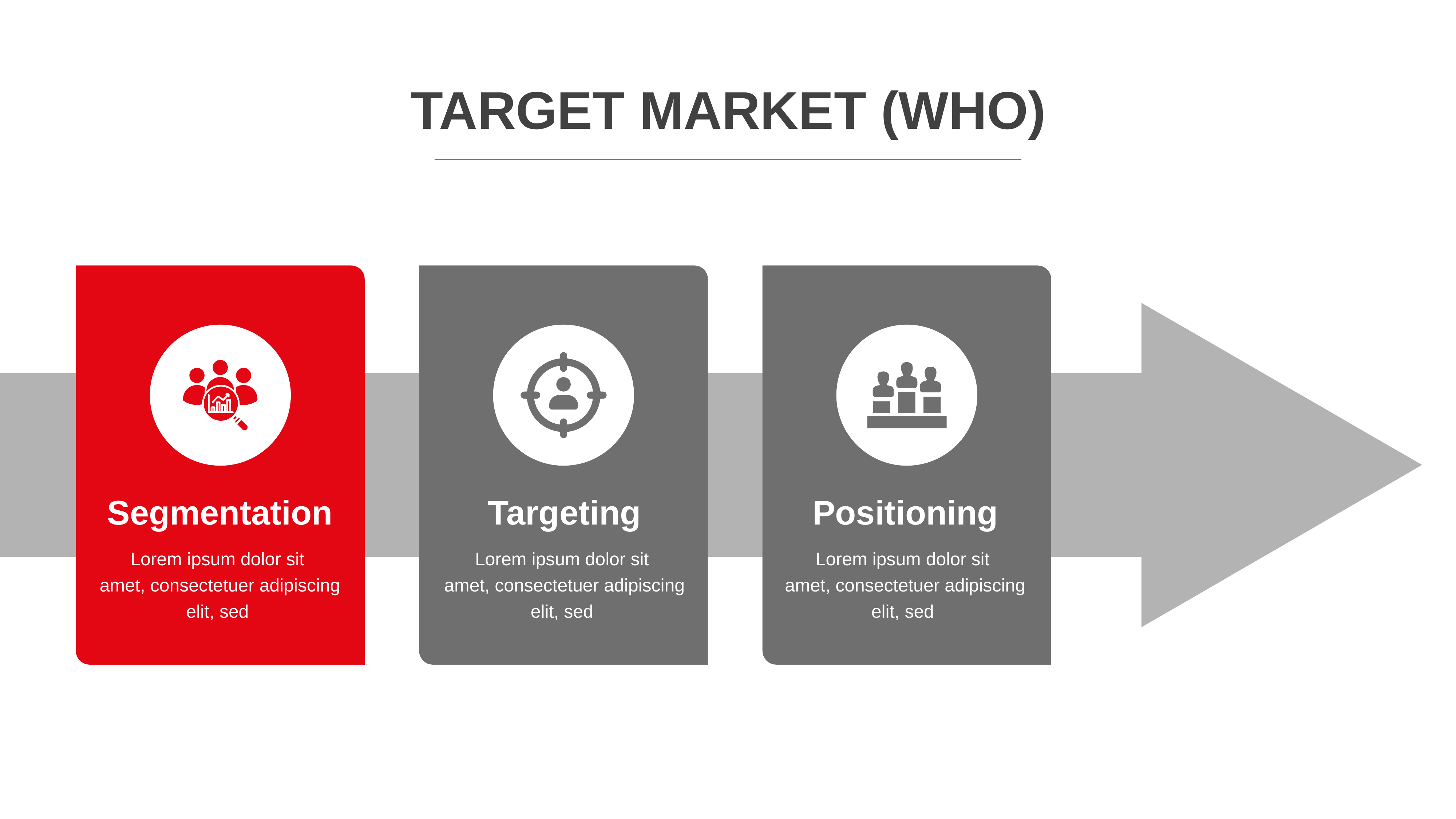

TARGET MARKET (WHO)

Segmentation
Targeting
Positioning
Lorem ipsum dolor sit
amet, consectetuer adipiscing elit, sed
Lorem ipsum dolor sit
amet, consectetuer adipiscing elit, sed
Lorem ipsum dolor sit
amet, consectetuer adipiscing elit, sed